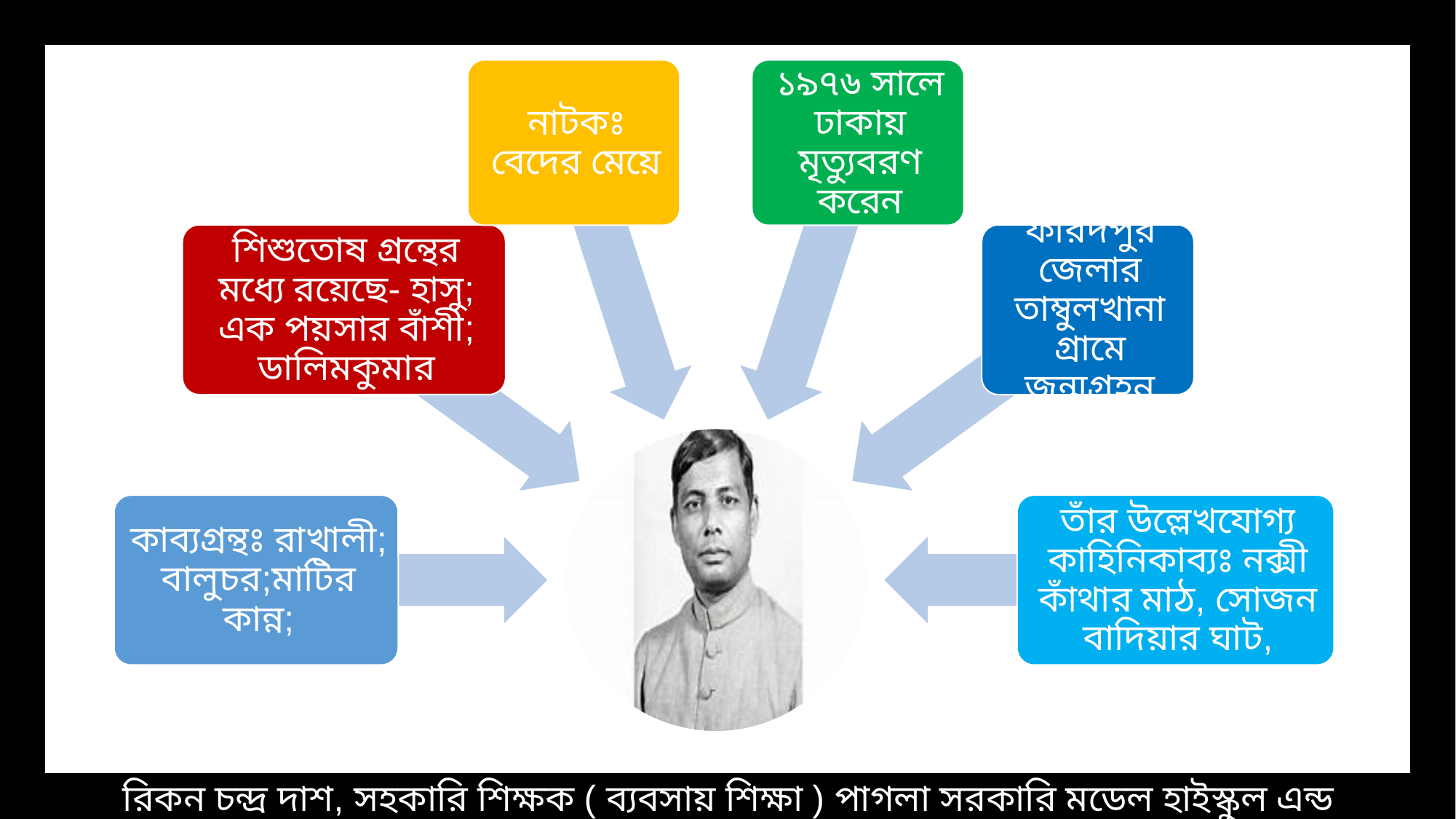

কাব্যগ্রন্থঃ রাখালী; বালুচর;মাটির কান্ন;
শিশুতোষ গ্রন্থের মধ্যে রয়েছে- হাসু; এক পয়সার বাঁশী; ডালিমকুমার
নাটকঃ বেদের মেয়ে
১৯৭৬ সালে ঢাকায় মৃত্যুবরণ করেন
১৯০৩ খ্রিঃ ফরিদপুর জেলার তাম্বুলখানা গ্রামে জন্মগ্রহন করেন।
তাঁর উল্লেখযোগ্য কাহিনিকাব্যঃ নক্সী কাঁথার মাঠ, সোজন বাদিয়ার ঘাট,